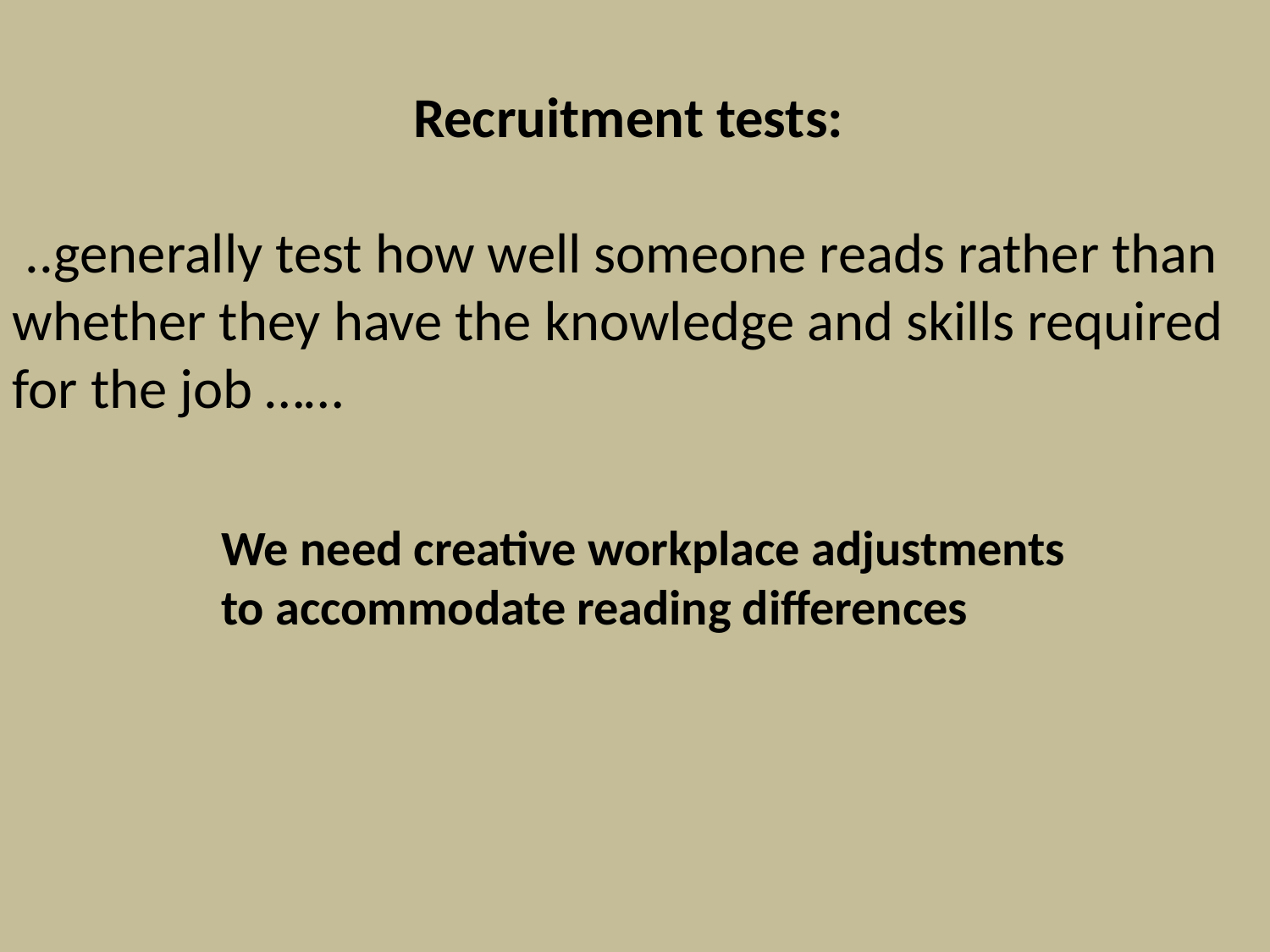

Recruitment tests:

 ..generally test how well someone reads rather than whether they have the knowledge and skills required for the job ……

We need creative workplace adjustments
to accommodate reading differences